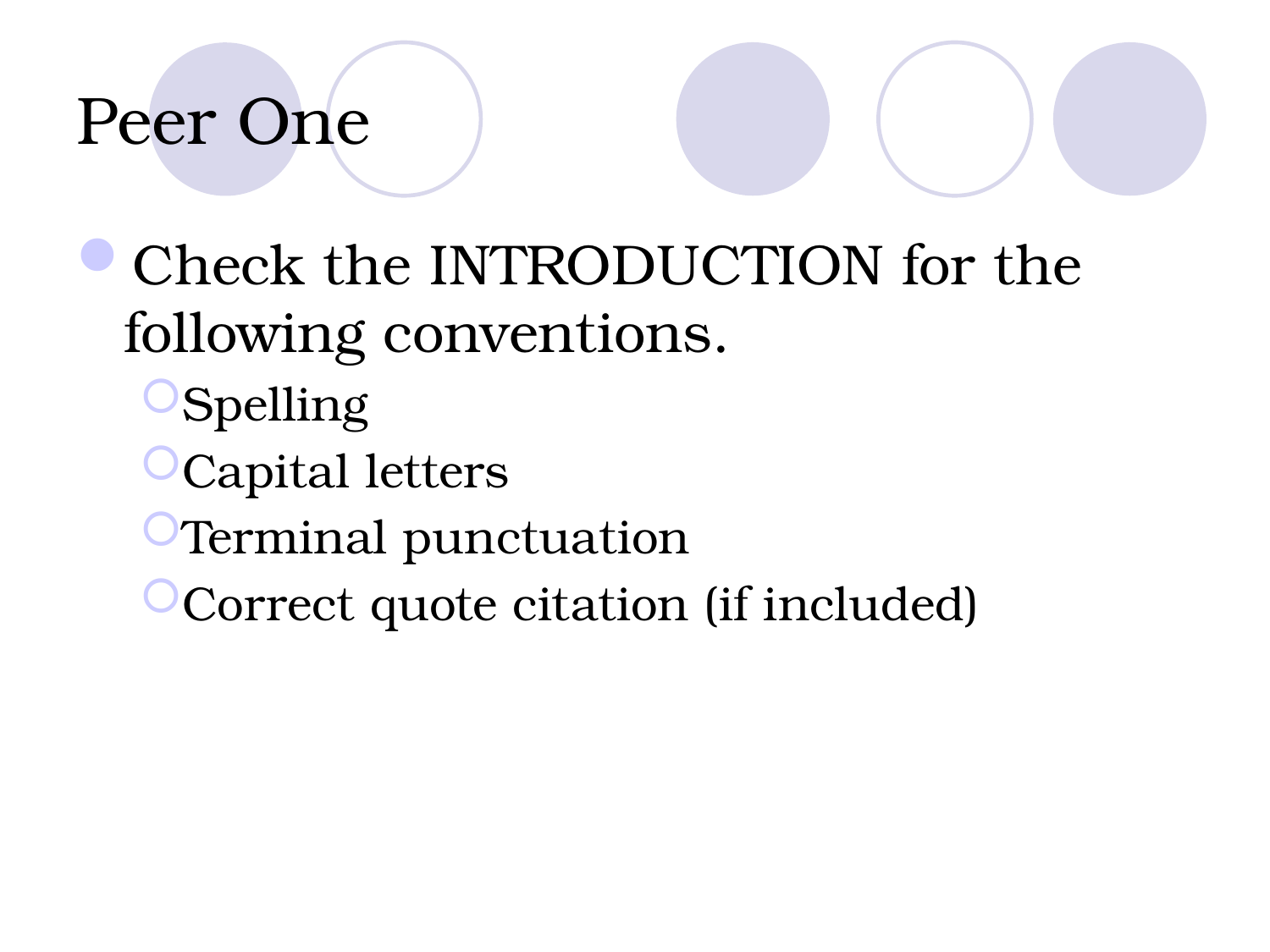

# Peer One
Check the INTRODUCTION for the following conventions.
Spelling
Capital letters
Terminal punctuation
Correct quote citation (if included)